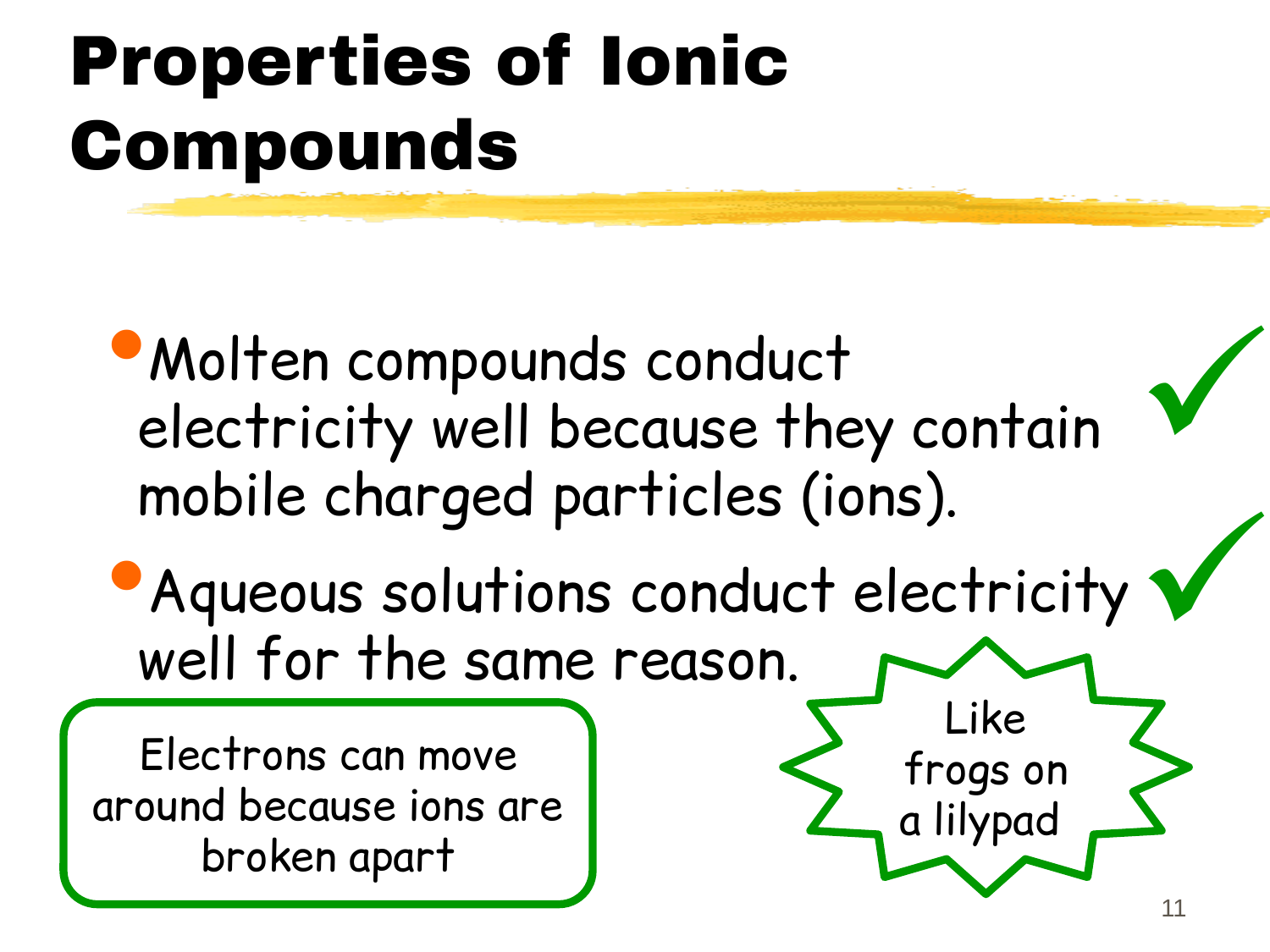

# Properties of Ionic Compounds
Molten compounds conduct electricity well because they contain mobile charged particles (ions).
Aqueous solutions conduct electricity well for the same reason.

Like frogs on a lilypad
Electrons can move around because ions are broken apart
11